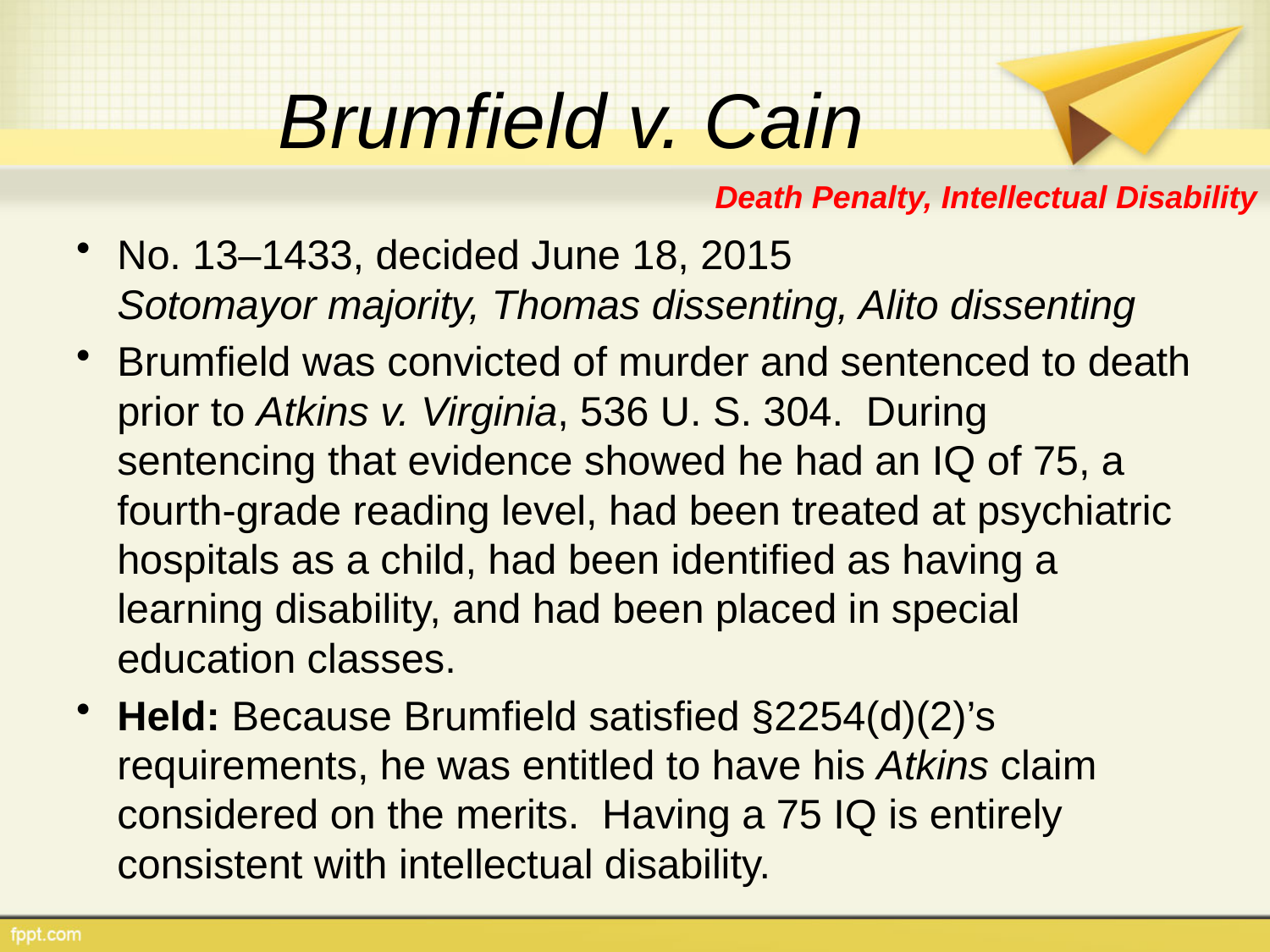

# Brumfield v. Cain
Death Penalty, Intellectual Disability
No. 13–1433, decided June 18, 2015
Sotomayor majority, Thomas dissenting, Alito dissenting
Brumfield was convicted of murder and sentenced to death prior to Atkins v. Virginia, 536 U. S. 304.  During sentencing that evidence showed he had an IQ of 75, a fourth-grade reading level, had been treated at psychiatric hospitals as a child, had been identified as having a learning disability, and had been placed in special education classes.
Held: Because Brumfield satisfied §2254(d)(2)’s requirements, he was entitled to have his Atkins claim considered on the merits.  Having a 75 IQ is entirely consistent with intellectual disability.